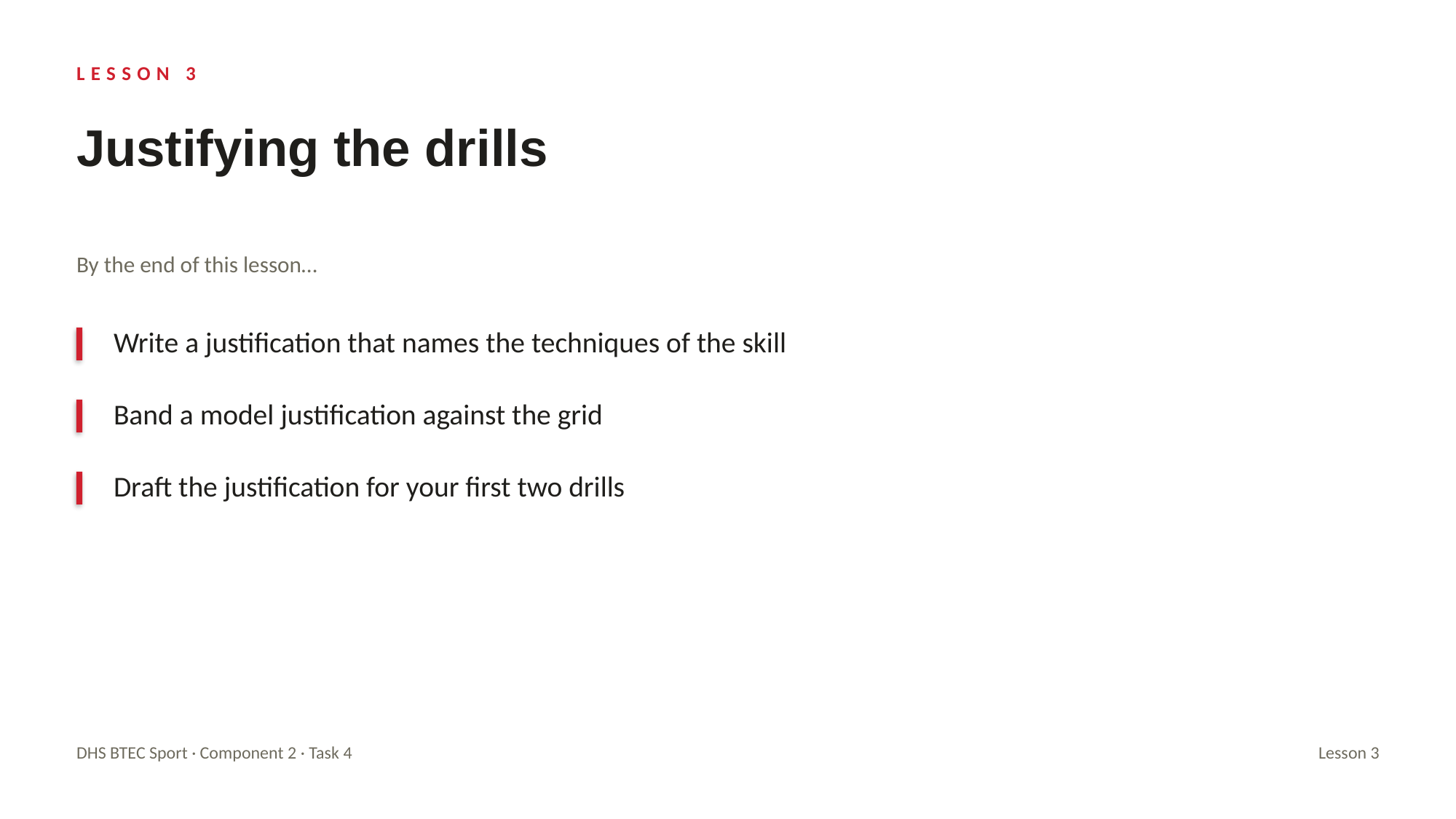

LESSON 3
Justifying the drills
By the end of this lesson…
Write a justification that names the techniques of the skill

Band a model justification against the grid

Draft the justification for your first two drills

DHS BTEC Sport · Component 2 · Task 4
Lesson 3